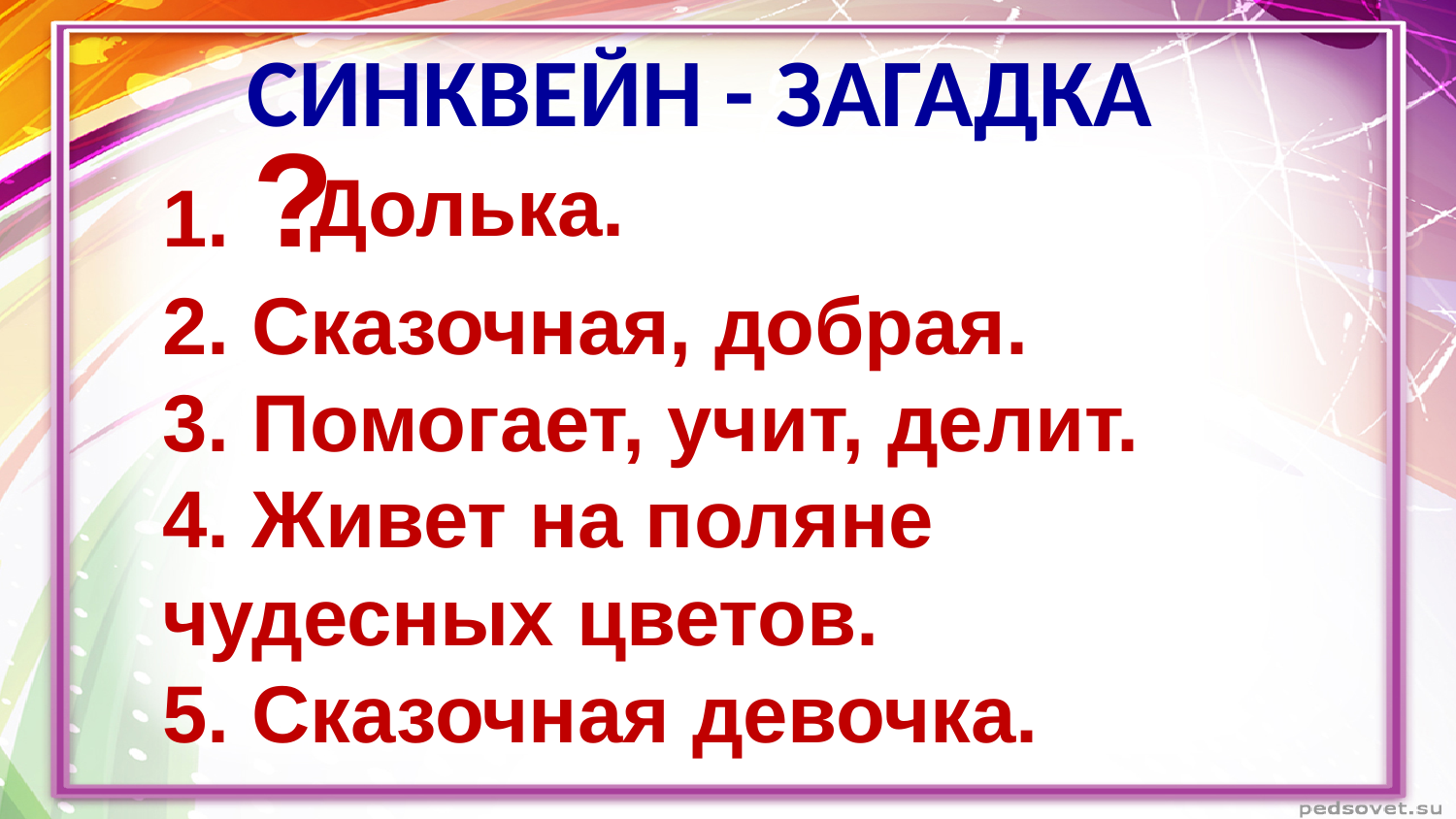

Синквейн - загадка
1. ?
2. Сказочная, добрая.
3. Помогает, учит, делит.
4. Живет на поляне чудесных цветов.
5. Сказочная девочка.

Долька.